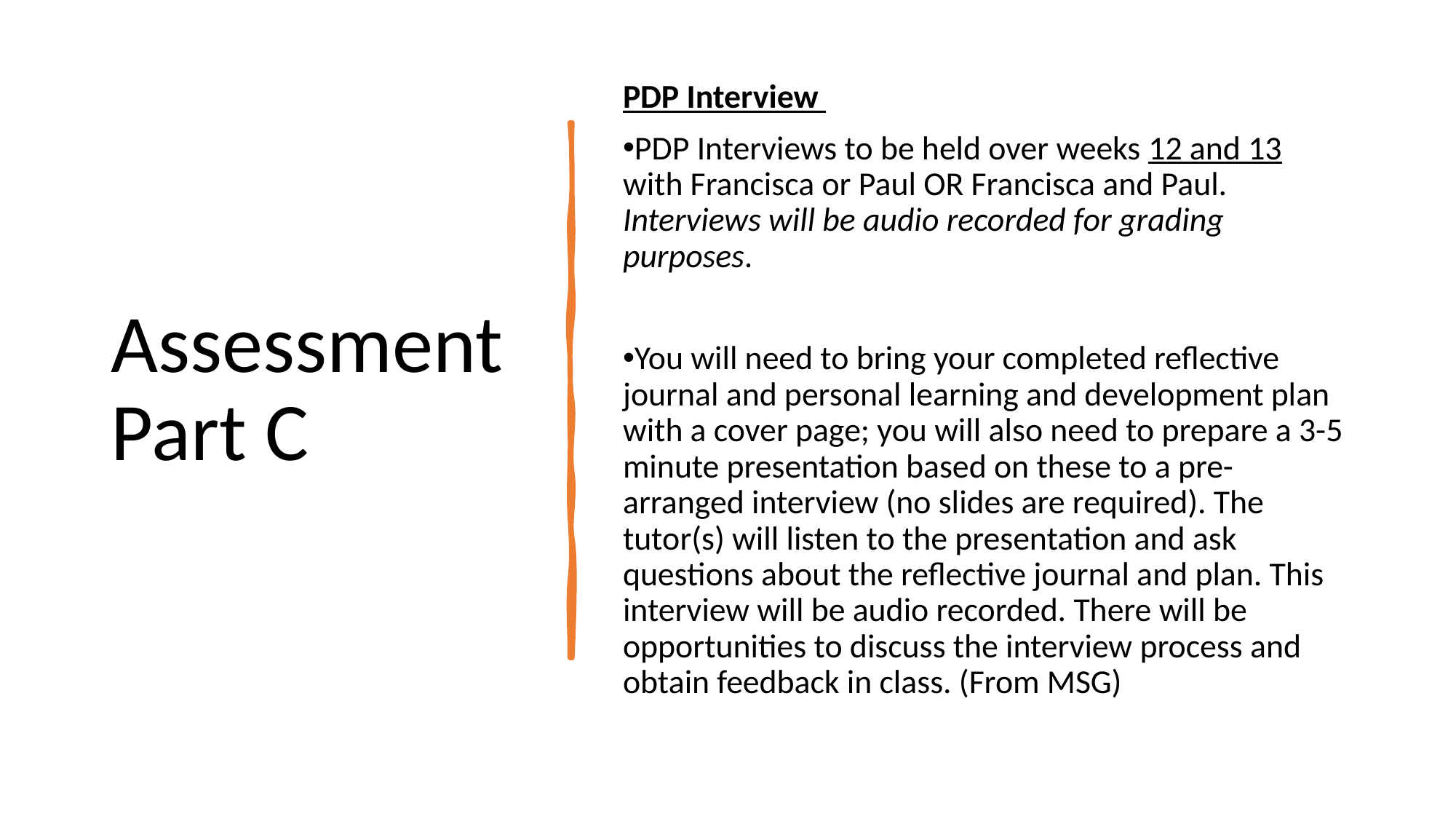

# Assessment Part C
PDP Interview
PDP Interviews to be held over weeks 12 and 13 with Francisca or Paul OR Francisca and Paul. Interviews will be audio recorded for grading purposes.

You will need to bring your completed reflective journal and personal learning and development plan with a cover page; you will also need to prepare a 3-5 minute presentation based on these to a pre-arranged interview (no slides are required). The tutor(s) will listen to the presentation and ask questions about the reflective journal and plan. This interview will be audio recorded. There will be opportunities to discuss the interview process and obtain feedback in class. (From MSG)

MIP 2021-22
31